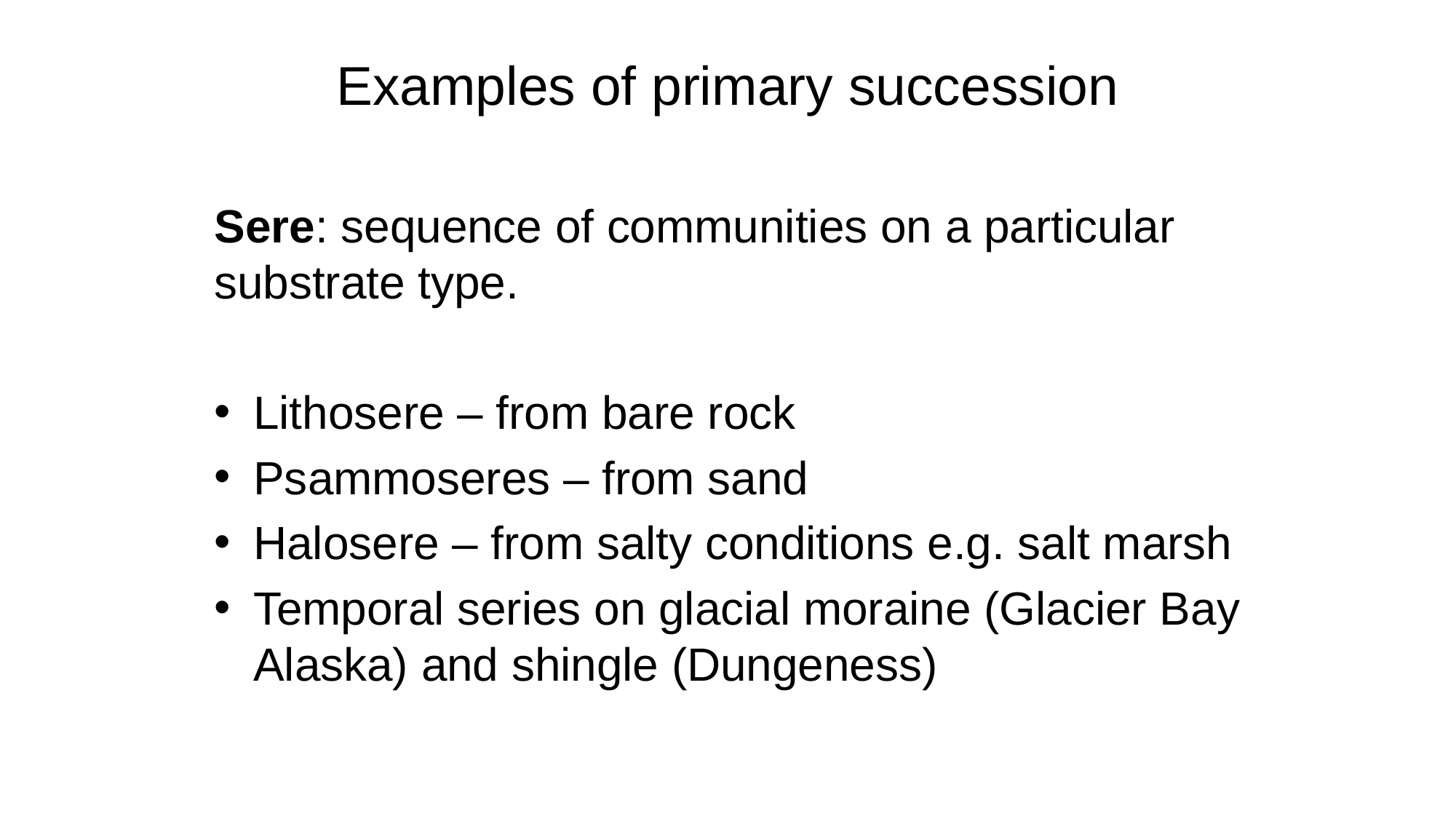

# Examples of primary succession
Sere: sequence of communities on a particular substrate type.

Lithosere – from bare rock
Psammoseres – from sand
Halosere – from salty conditions e.g. salt marsh
Temporal series on glacial moraine (Glacier Bay Alaska) and shingle (Dungeness)